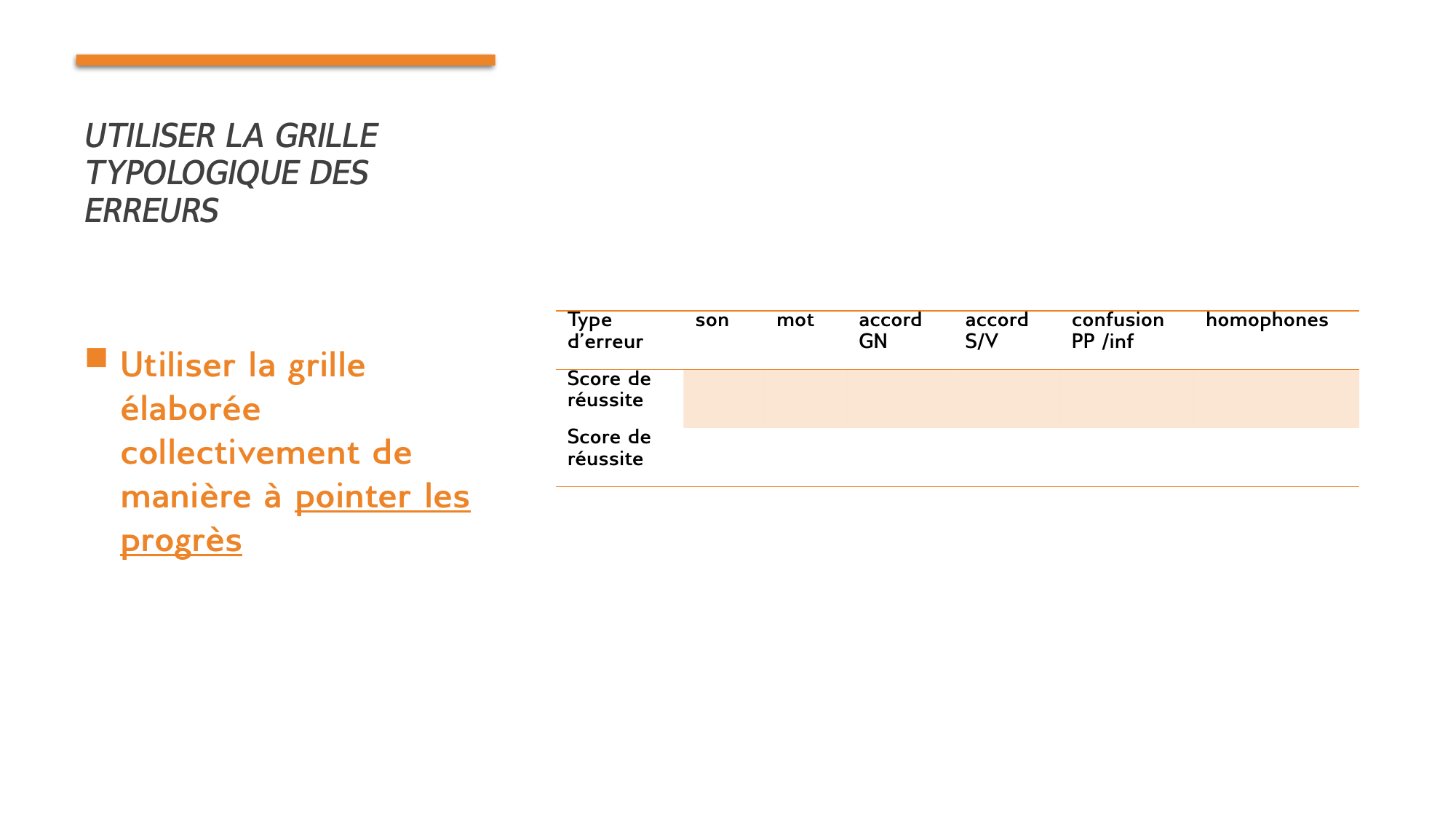

# utiliser La grille typologique des erreurs
Utiliser la grille élaborée collectivement de manière à pointer les progrès

| Type d’erreur | son | mot | accord GN | accord S/V | confusion PP /inf | homophones |
| --- | --- | --- | --- | --- | --- | --- |
| Score de réussite |  |  |  |  |  |  |
| Score de réussite |  |  |  |  |  |  |